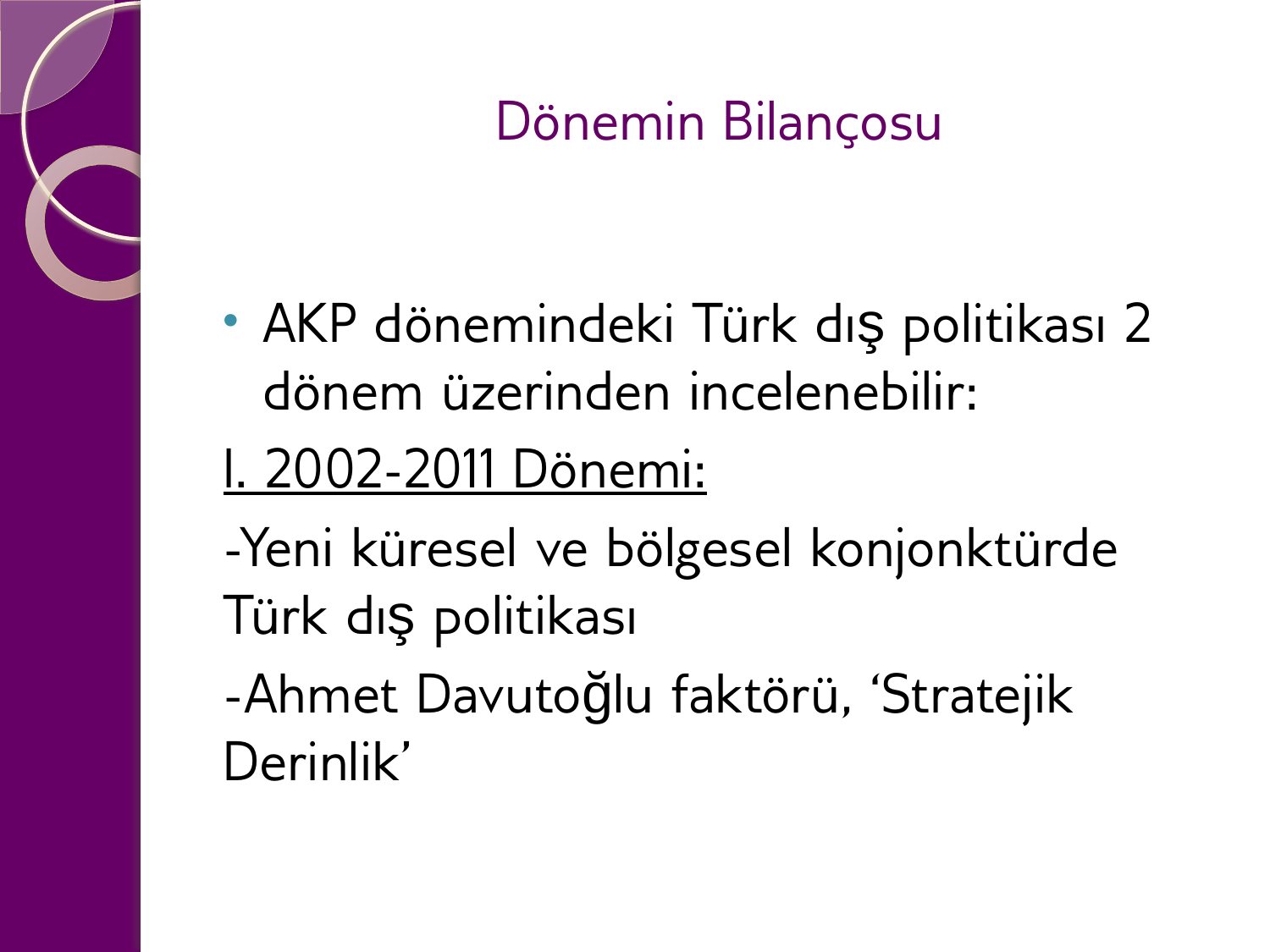

# Dönemin Bilançosu

AKP dönemindeki Türk dış politikası 2 dönem üzerinden incelenebilir:
I. 2002-2011 Dönemi:
-Yeni küresel ve bölgesel konjonktürde Türk dış politikası
-Ahmet Davutoğlu faktörü, ‘Stratejik Derinlik’